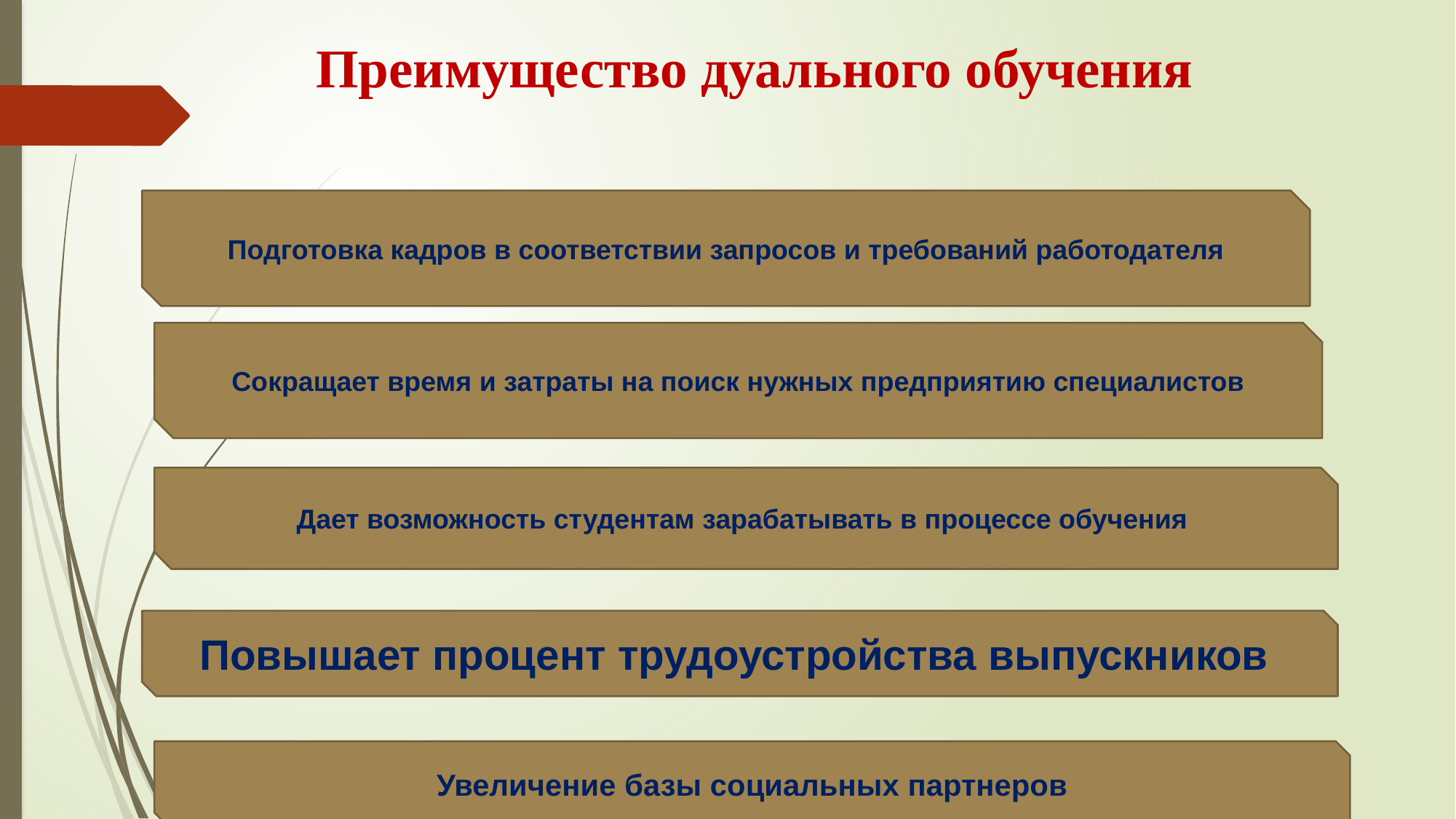

# Преимущество дуального обучения
Подготовка кадров в соответствии запросов и требований работодателя
Сокращает время и затраты на поиск нужных предприятию специалистов
Дает возможность студентам зарабатывать в процессе обучения
Повышает процент трудоустройства выпускников
Увеличение базы социальных партнеров